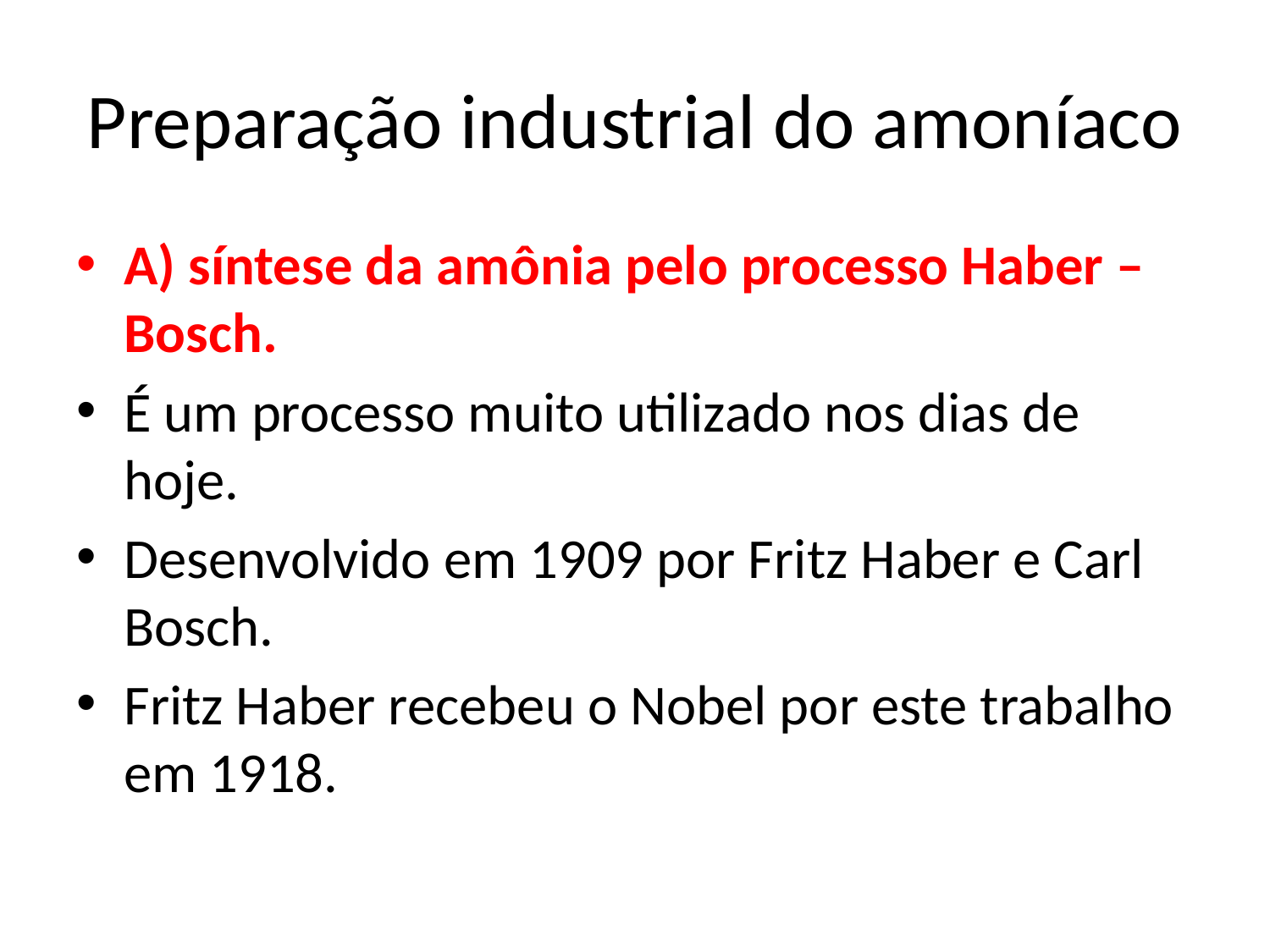

# Preparação industrial do amoníaco
A) síntese da amônia pelo processo Haber – Bosch.
É um processo muito utilizado nos dias de hoje.
Desenvolvido em 1909 por Fritz Haber e Carl Bosch.
Fritz Haber recebeu o Nobel por este trabalho em 1918.